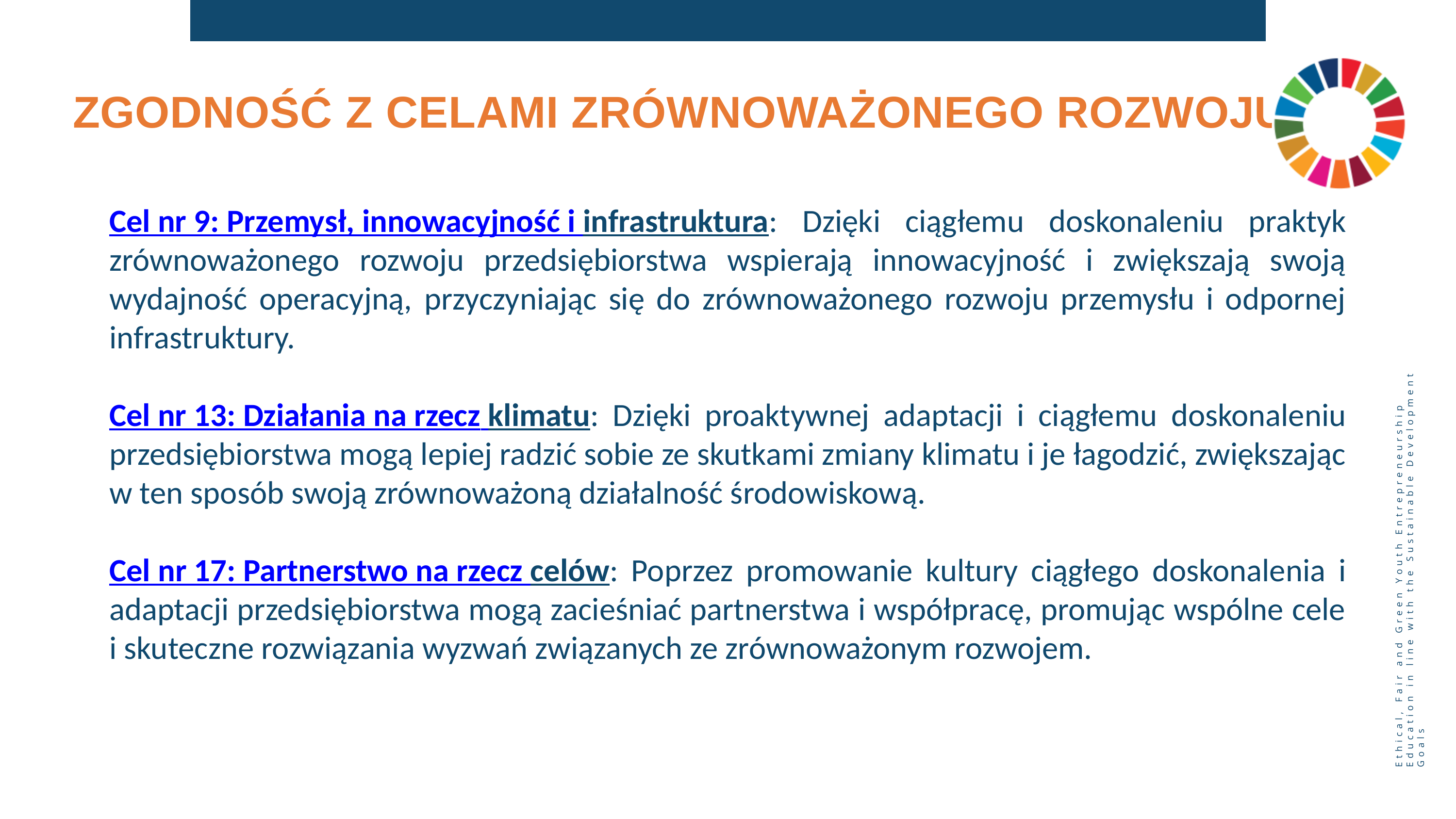

ZGODNOŚĆ Z CELAMI ZRÓWNOWAŻONEGO ROZWOJU
Cel nr 9: Przemysł, innowacyjność i infrastruktura: Dzięki ciągłemu doskonaleniu praktyk zrównoważonego rozwoju przedsiębiorstwa wspierają innowacyjność i zwiększają swoją wydajność operacyjną, przyczyniając się do zrównoważonego rozwoju przemysłu i odpornej infrastruktury.

Cel nr 13: Działania na rzecz klimatu: Dzięki proaktywnej adaptacji i ciągłemu doskonaleniu przedsiębiorstwa mogą lepiej radzić sobie ze skutkami zmiany klimatu i je łagodzić, zwiększając w ten sposób swoją zrównoważoną działalność środowiskową.

Cel nr 17: Partnerstwo na rzecz celów: Poprzez promowanie kultury ciągłego doskonalenia i adaptacji przedsiębiorstwa mogą zacieśniać partnerstwa i współpracę, promując wspólne cele i skuteczne rozwiązania wyzwań związanych ze zrównoważonym rozwojem.
Ethical, Fair and Green Youth Entrepreneurship Education in line with the Sustainable Development Goals